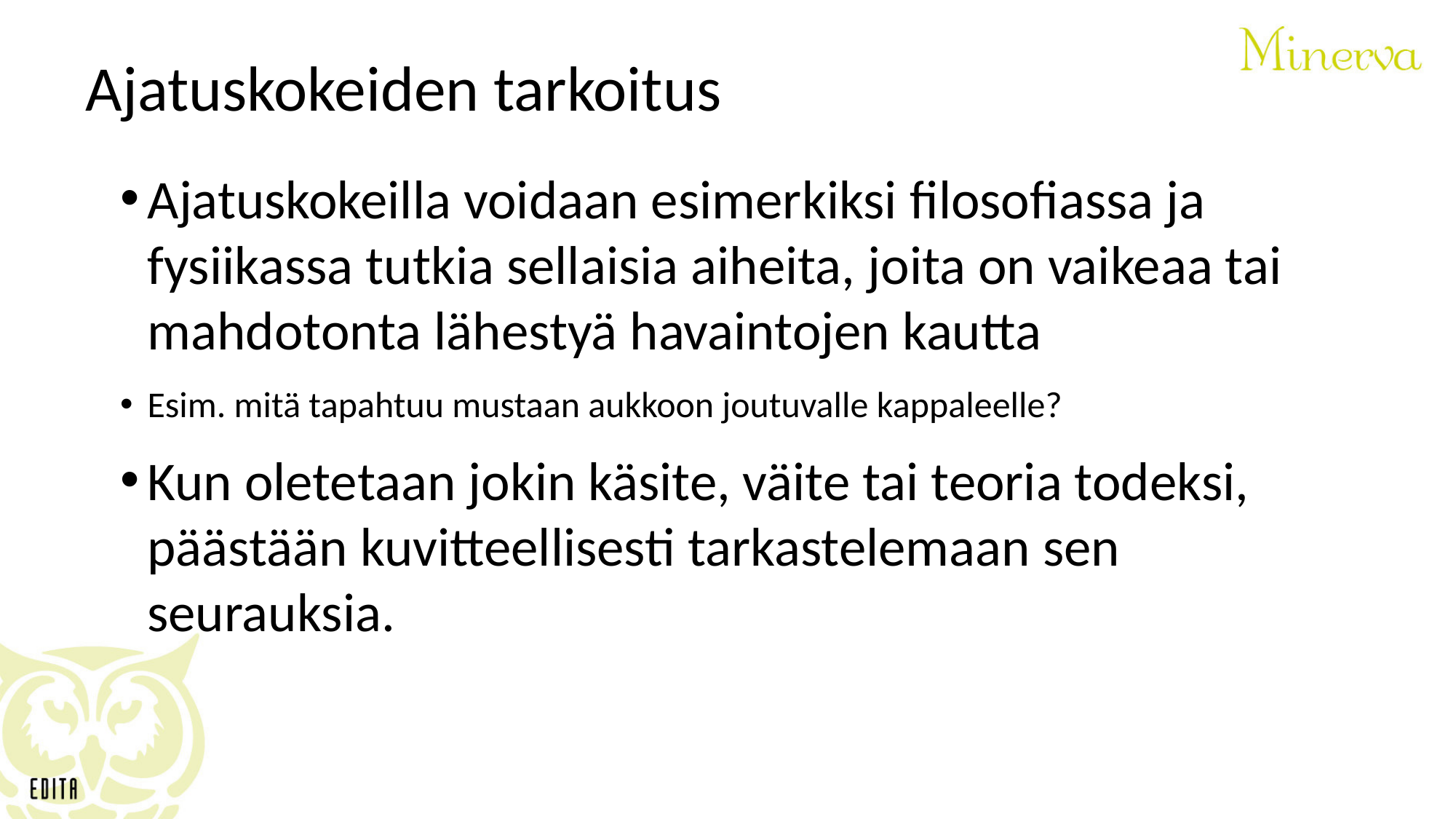

# Ajatuskokeiden tarkoitus
Ajatuskokeilla voidaan esimerkiksi filosofiassa ja fysiikassa tutkia sellaisia aiheita, joita on vaikeaa tai mahdotonta lähestyä havaintojen kautta
Esim. mitä tapahtuu mustaan aukkoon joutuvalle kappaleelle?
Kun oletetaan jokin käsite, väite tai teoria todeksi, päästään kuvitteellisesti tarkastelemaan sen seurauksia.